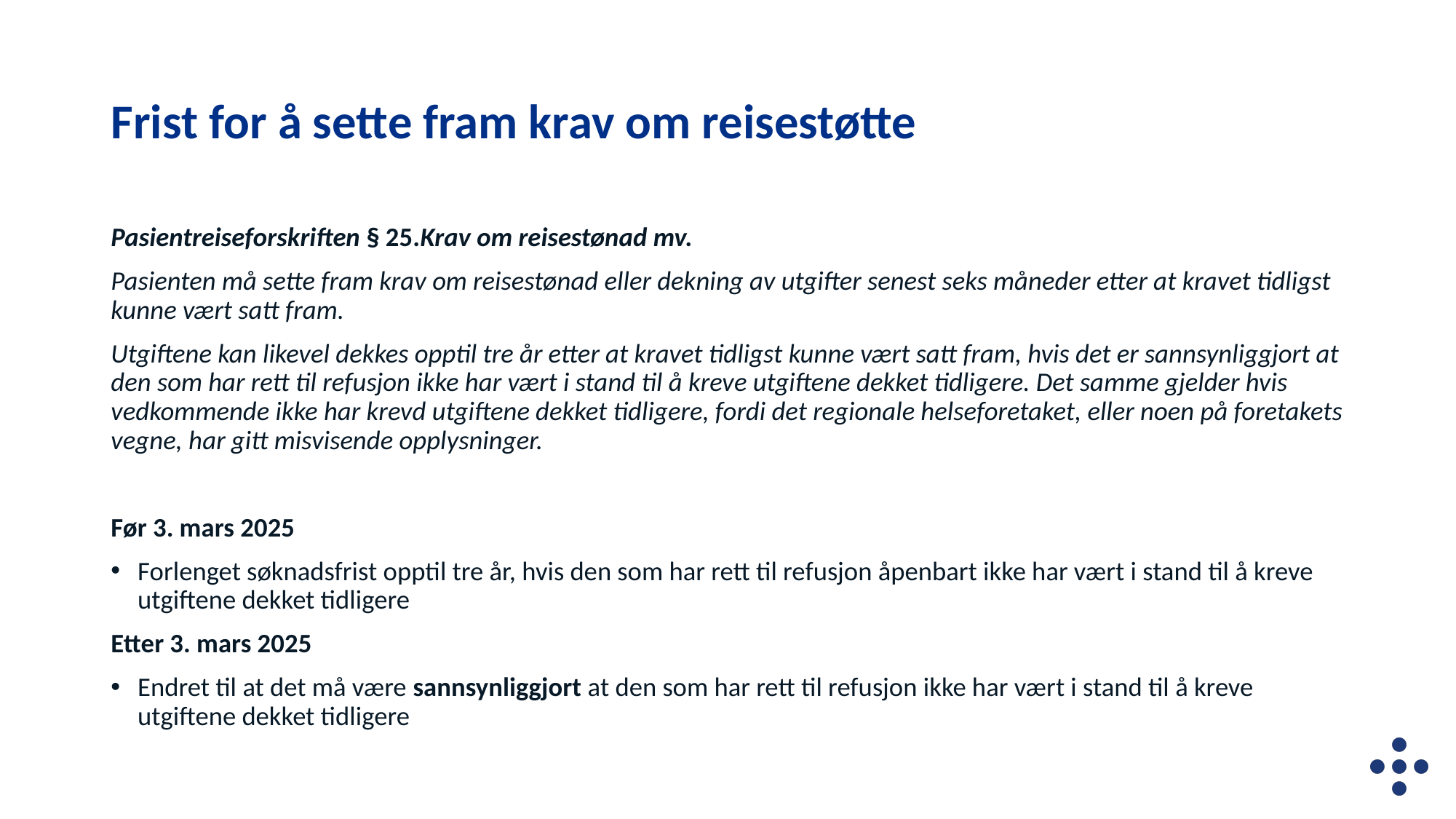

# Frist for å sette fram krav om reisestøtte
Pasientreiseforskriften § 25.Krav om reisestønad mv.
Pasienten må sette fram krav om reisestønad eller dekning av utgifter senest seks måneder etter at kravet tidligst kunne vært satt fram.
Utgiftene kan likevel dekkes opptil tre år etter at kravet tidligst kunne vært satt fram, hvis det er sannsynliggjort at den som har rett til refusjon ikke har vært i stand til å kreve utgiftene dekket tidligere. Det samme gjelder hvis vedkommende ikke har krevd utgiftene dekket tidligere, fordi det regionale helseforetaket, eller noen på foretakets vegne, har gitt misvisende opplysninger.

Før 3. mars 2025
Forlenget søknadsfrist opptil tre år, hvis den som har rett til refusjon åpenbart ikke har vært i stand til å kreve utgiftene dekket tidligere
Etter 3. mars 2025
Endret til at det må være sannsynliggjort at den som har rett til refusjon ikke har vært i stand til å kreve utgiftene dekket tidligere